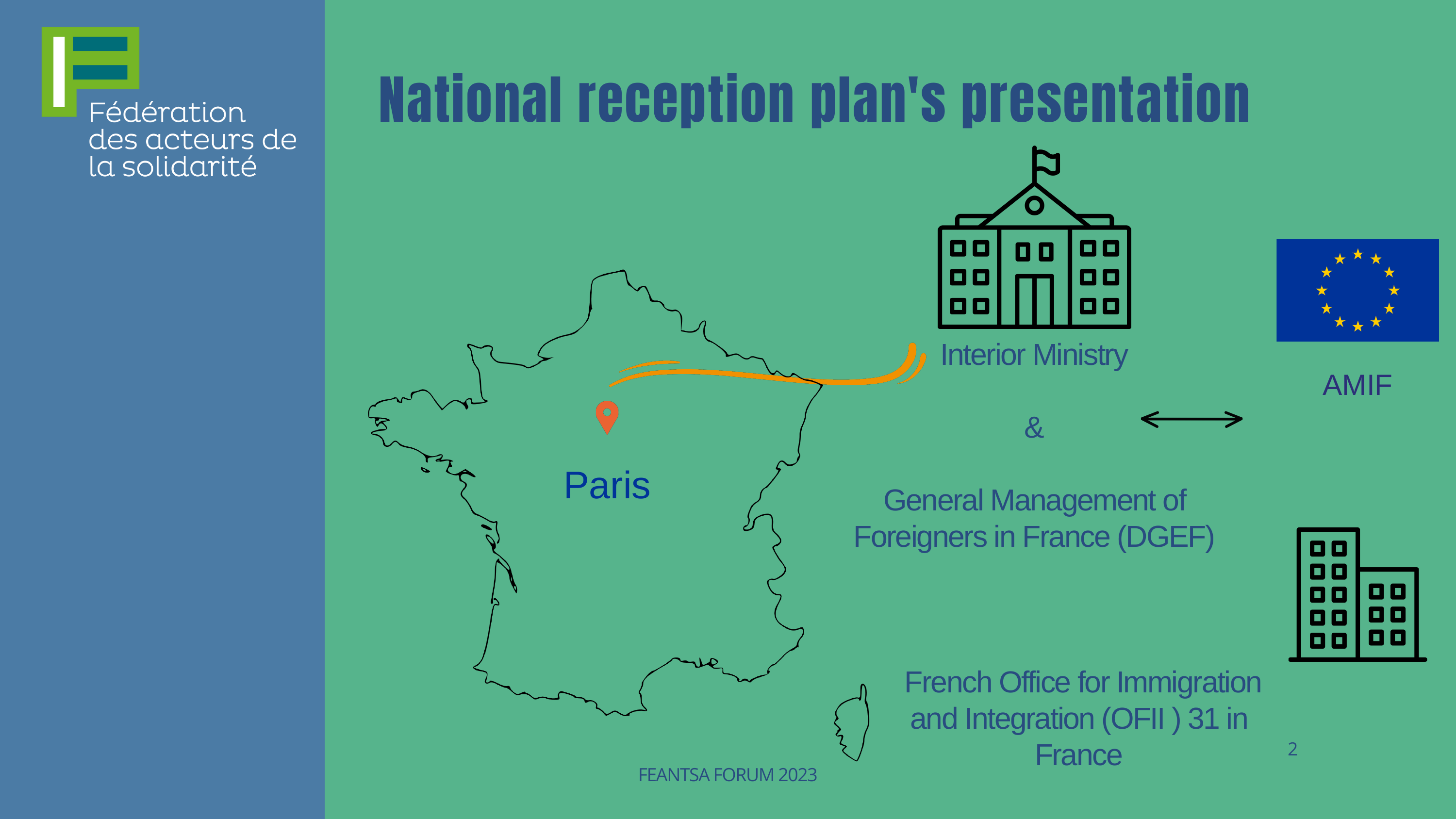

National reception plan's presentation

Interior Ministry

&

General Management of Foreigners in France (DGEF)

AMIF

Paris

 French Office for Immigration and Integration (OFII ) 31 in France
2
FEANTSA FORUM 2023